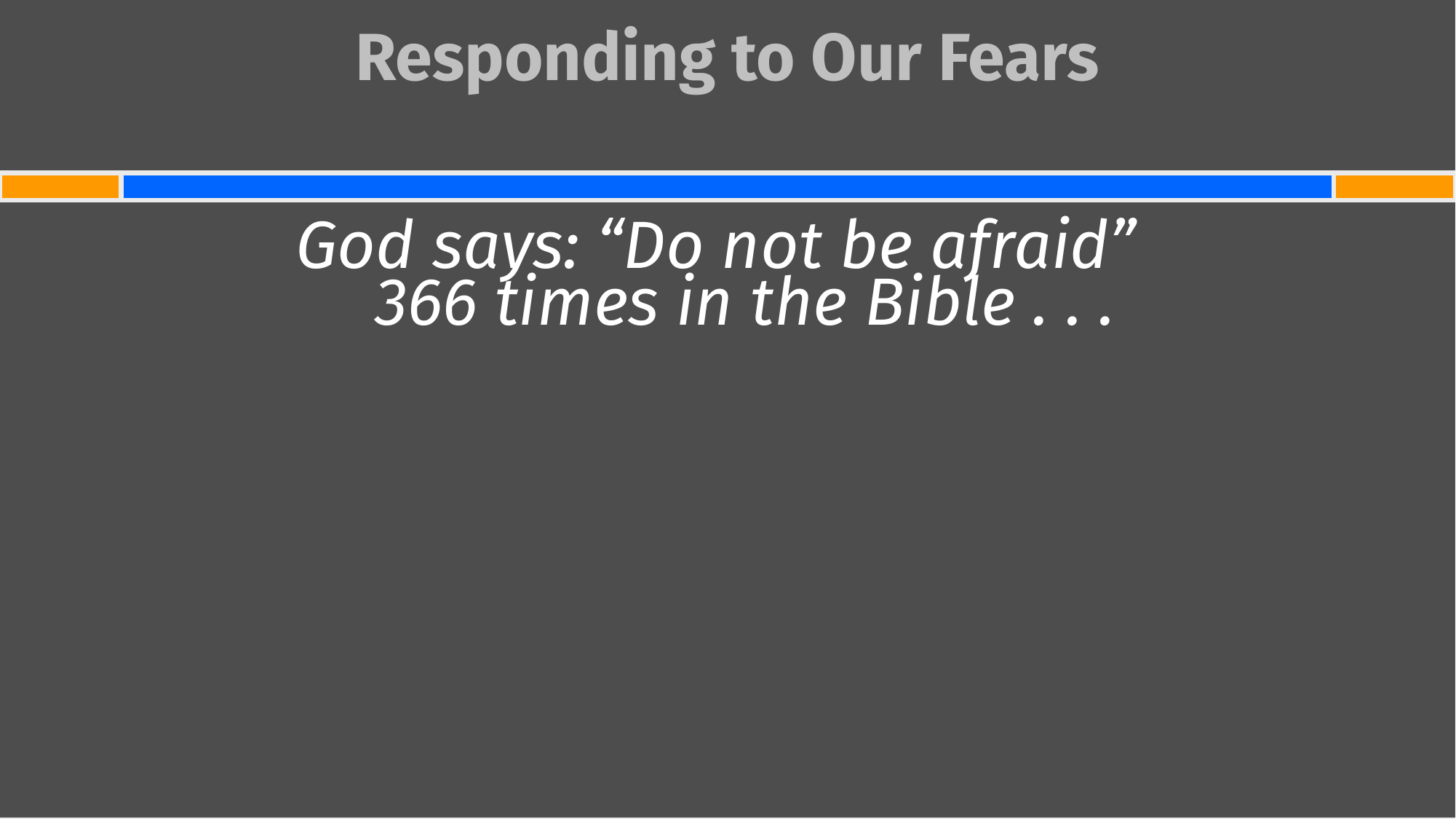

# Responding to Our Fears

God says: “Do not be afraid”
366 times in the Bible . . .